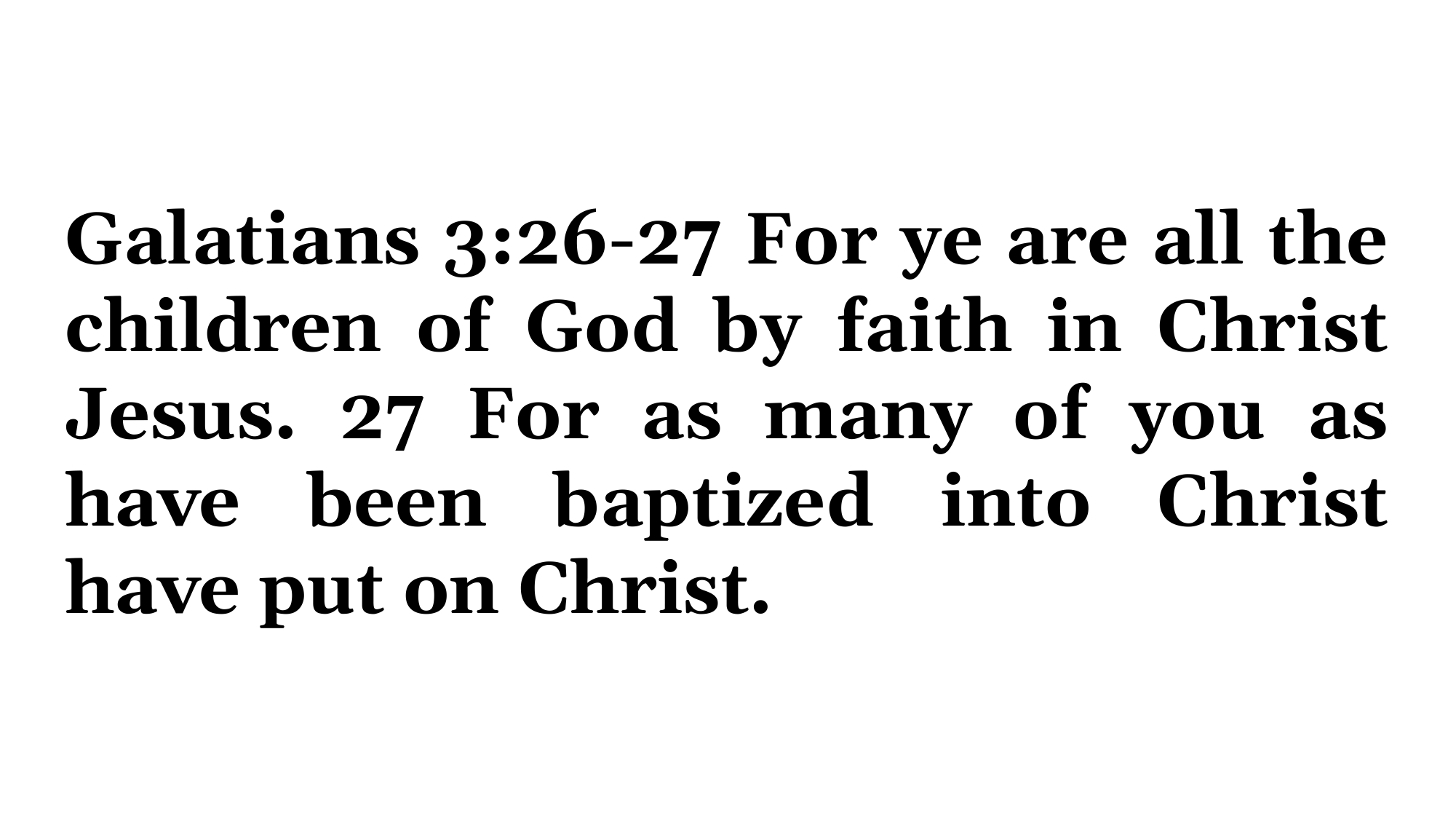

Galatians 3:26-27 For ye are all the children of God by faith in Christ Jesus. 27 For as many of you as have been baptized into Christ have put on Christ.